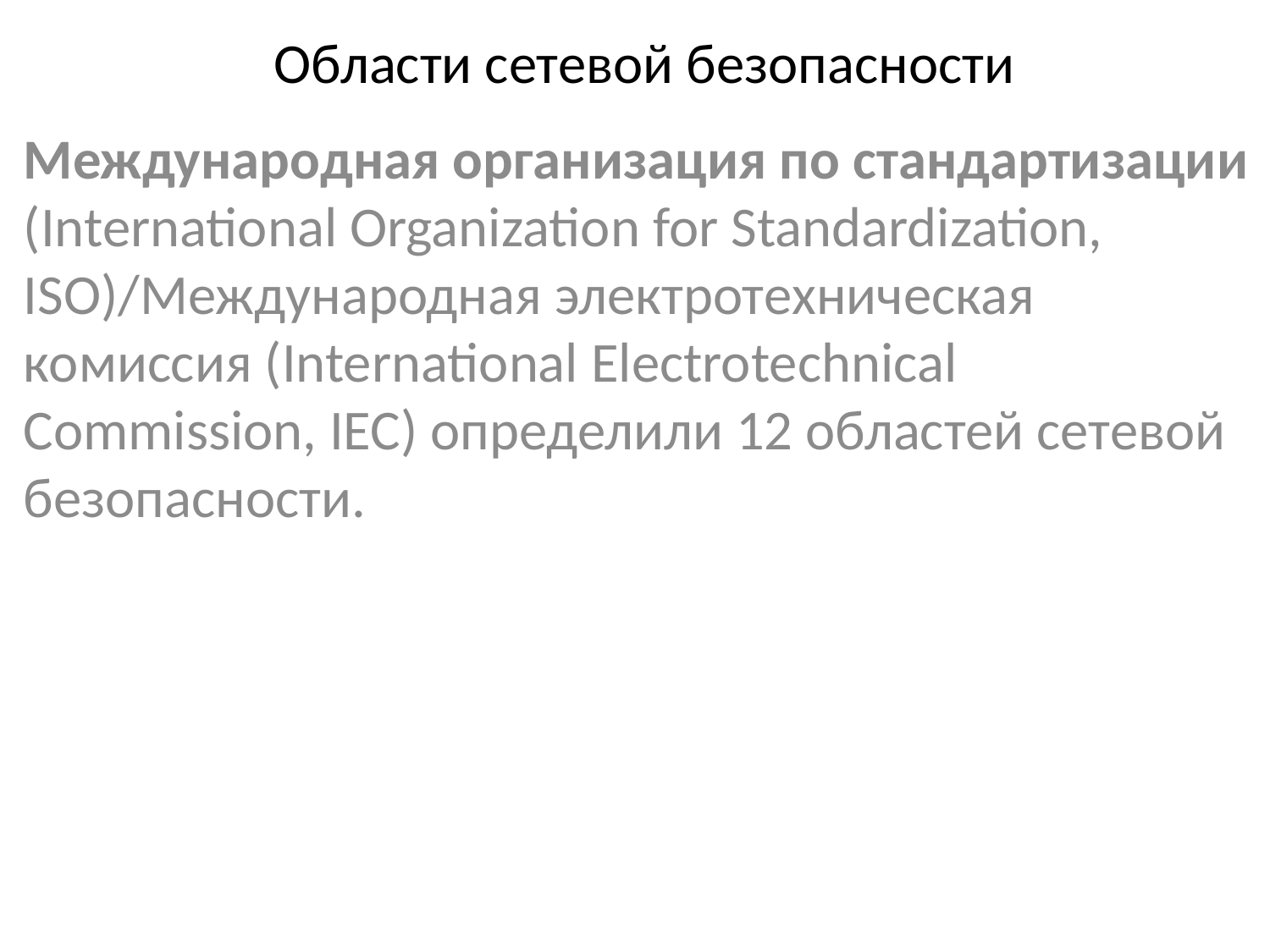

# Области сетевой безопасности
Международная организация по стандартизации (International Organization for Standardization, ISO)/Международная электротехническая комиссия (International Electrotechnical Commission, IEC) определили 12 областей сетевой безопасности.